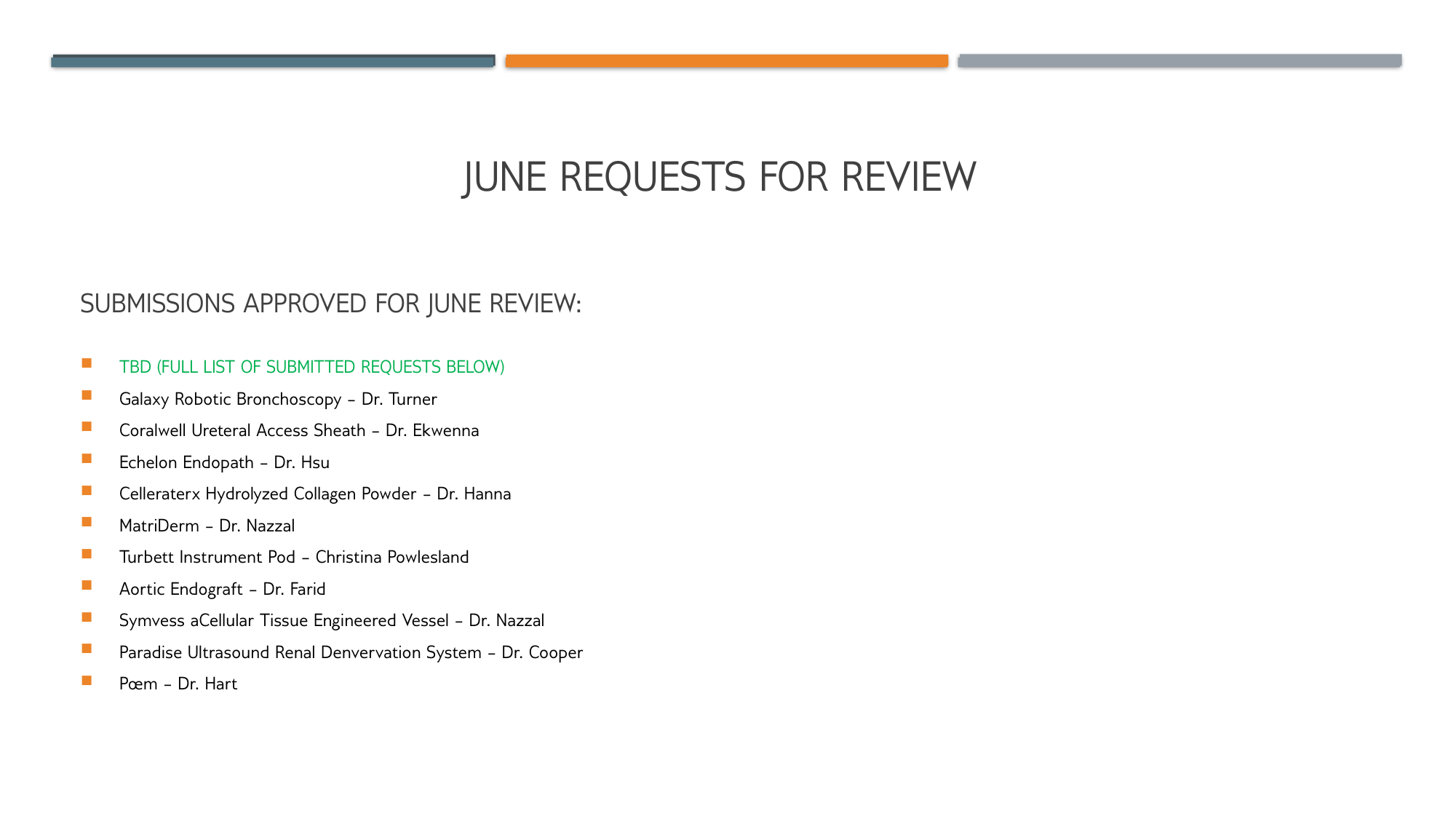

# JUNE requests for review
SUBMISSIONS APPROVED FOR JUNE REVIEW:
TBD (FULL LIST OF SUBMITTED REQUESTS BELOW)
Galaxy Robotic Bronchoscopy – Dr. Turner
Coralwell Ureteral Access Sheath – Dr. Ekwenna
Echelon Endopath – Dr. Hsu
Celleraterx Hydrolyzed Collagen Powder – Dr. Hanna
MatriDerm – Dr. Nazzal
Turbett Instrument Pod – Christina Powlesland
Aortic Endograft – Dr. Farid
Symvess aCellular Tissue Engineered Vessel – Dr. Nazzal
Paradise Ultrasound Renal Denvervation System – Dr. Cooper
Poem – Dr. Hart